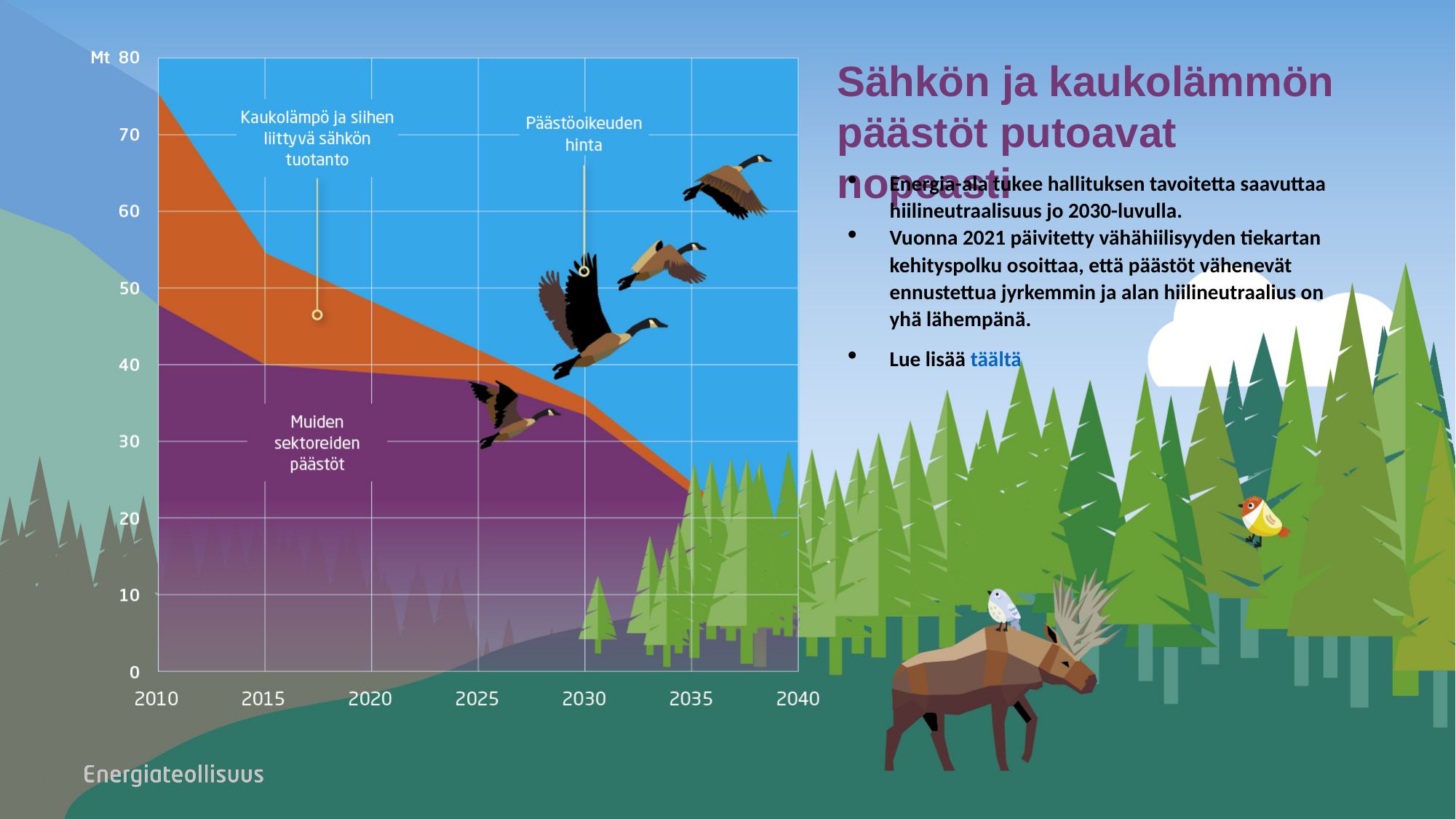

Sähkön ja kaukolämmön päästöt putoavat nopeasti
Energia-ala tukee hallituksen tavoitetta saavuttaa hiilineutraalisuus jo 2030-luvulla.
Vuonna 2021 päivitetty vähähiilisyyden tiekartan kehityspolku osoittaa, että päästöt vähenevät ennustettua jyrkemmin ja alan hiilineutraalius on yhä lähempänä.
Lue lisää täältä